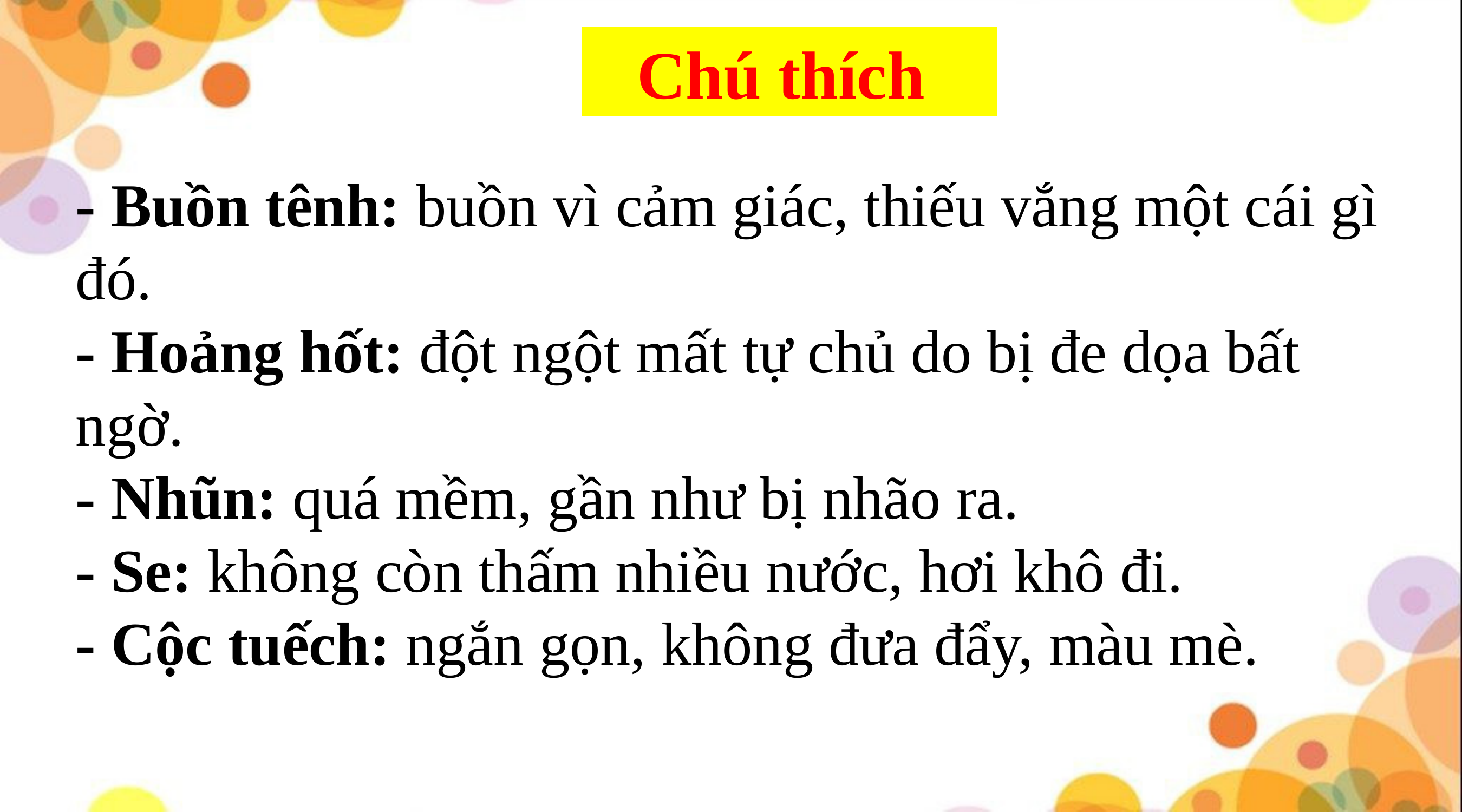

Chú thích
- Buồn tênh: buồn vì cảm giác, thiếu vắng một cái gì đó.
- Hoảng hốt: đột ngột mất tự chủ do bị đe dọa bất ngờ.
- Nhũn: quá mềm, gần như bị nhão ra.
- Se: không còn thấm nhiều nước, hơi khô đi.
- Cộc tuếch: ngắn gọn, không đưa đẩy, màu mè.